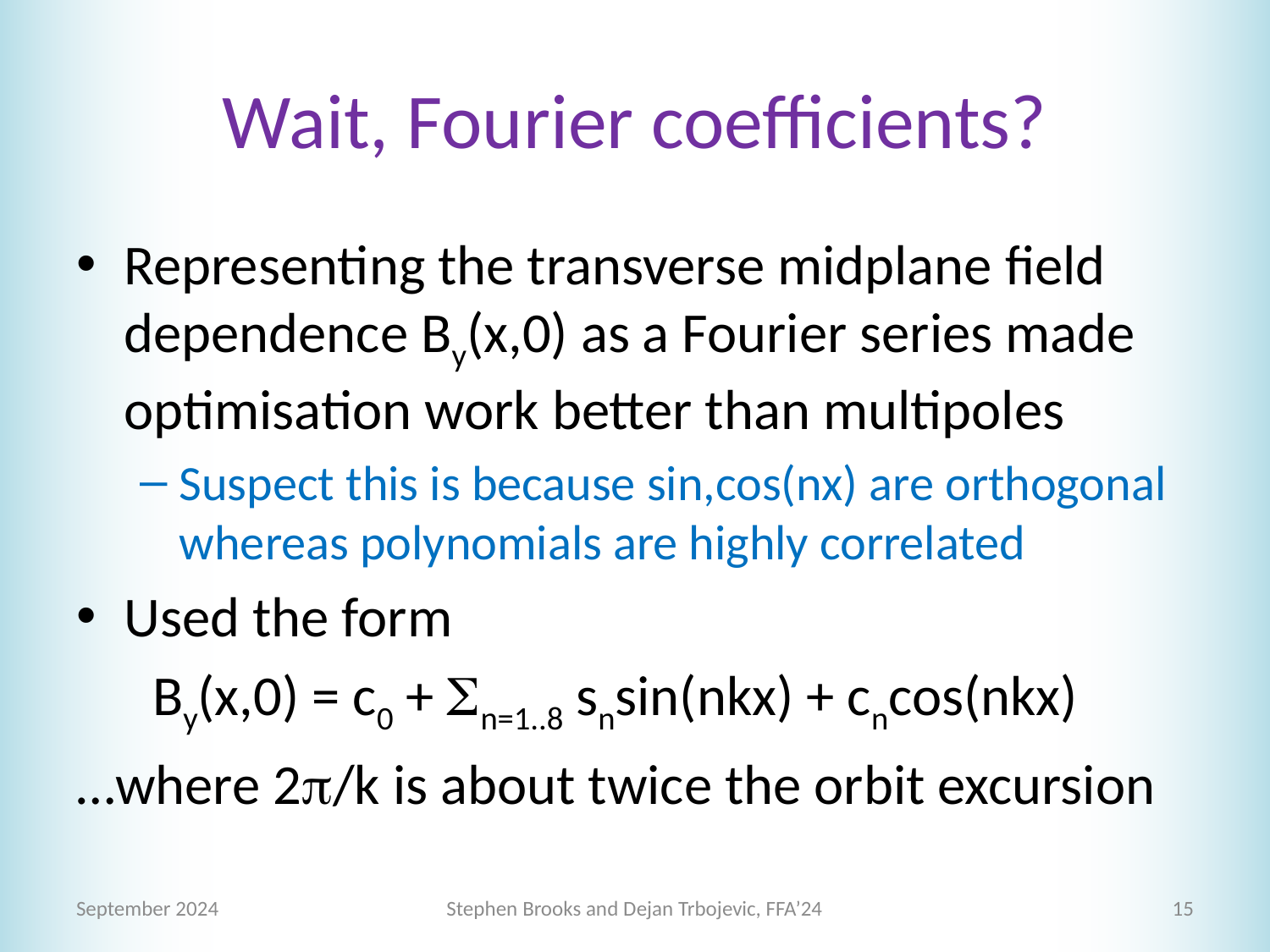

# Wait, Fourier coefficients?
Representing the transverse midplane field dependence By(x,0) as a Fourier series made optimisation work better than multipoles
Suspect this is because sin,cos(nx) are orthogonal whereas polynomials are highly correlated
Used the form
      By(x,0) = c0 + Σn=1..8 snsin(nkx) + cncos(nkx)
…where 2π/k is about twice the orbit excursion
September 2024
Stephen Brooks and Dejan Trbojevic, FFA’24
15